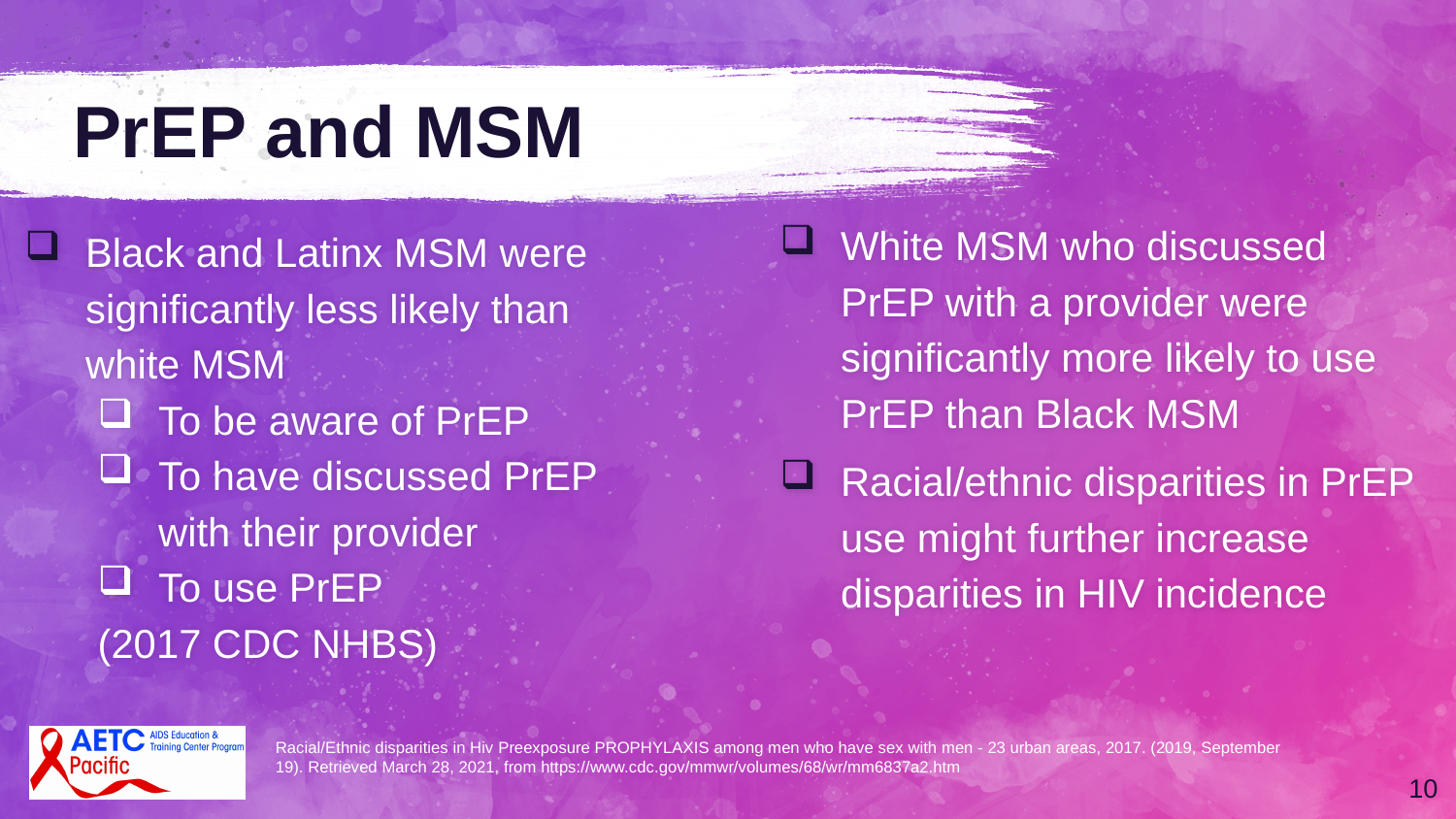

# PrEP and MSM
White MSM who discussed PrEP with a provider were significantly more likely to use PrEP than Black MSM
Racial/ethnic disparities in PrEP use might further increase disparities in HIV incidence
Black and Latinx MSM were significantly less likely than white MSM
To be aware of PrEP
To have discussed PrEP with their provider
To use PrEP
(2017 CDC NHBS)
Racial/Ethnic disparities in Hiv Preexposure PROPHYLAXIS among men who have sex with men - 23 urban areas, 2017. (2019, September 19). Retrieved March 28, 2021, from https://www.cdc.gov/mmwr/volumes/68/wr/mm6837a2.htm

10